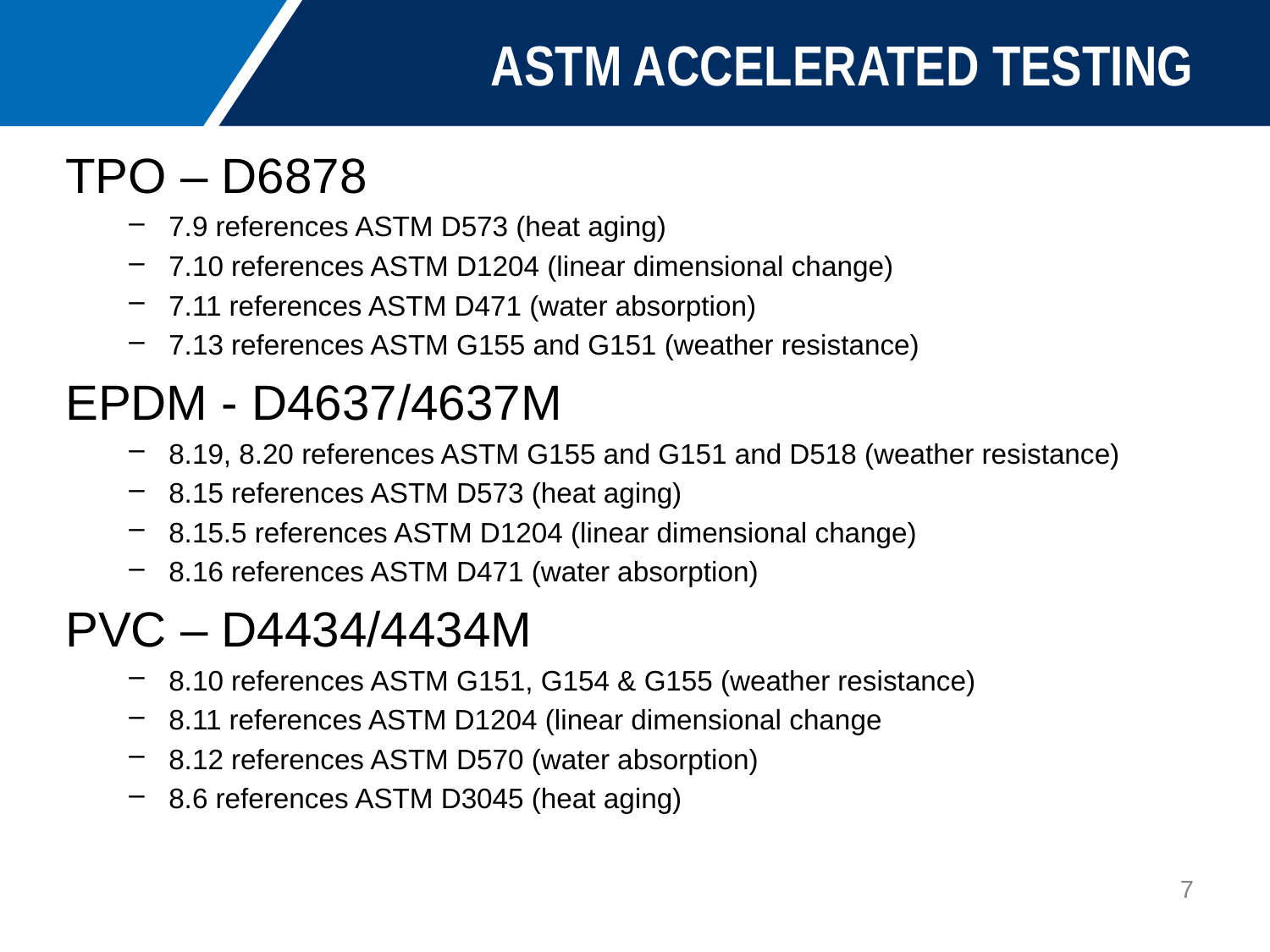

# ASTM ACCELERATED TESTING
TPO – D6878
7.9 references ASTM D573 (heat aging)
7.10 references ASTM D1204 (linear dimensional change)
7.11 references ASTM D471 (water absorption)
7.13 references ASTM G155 and G151 (weather resistance)
EPDM - D4637/4637M
8.19, 8.20 references ASTM G155 and G151 and D518 (weather resistance)
8.15 references ASTM D573 (heat aging)
8.15.5 references ASTM D1204 (linear dimensional change)
8.16 references ASTM D471 (water absorption)
PVC – D4434/4434M
8.10 references ASTM G151, G154 & G155 (weather resistance)
8.11 references ASTM D1204 (linear dimensional change
8.12 references ASTM D570 (water absorption)
8.6 references ASTM D3045 (heat aging)

7